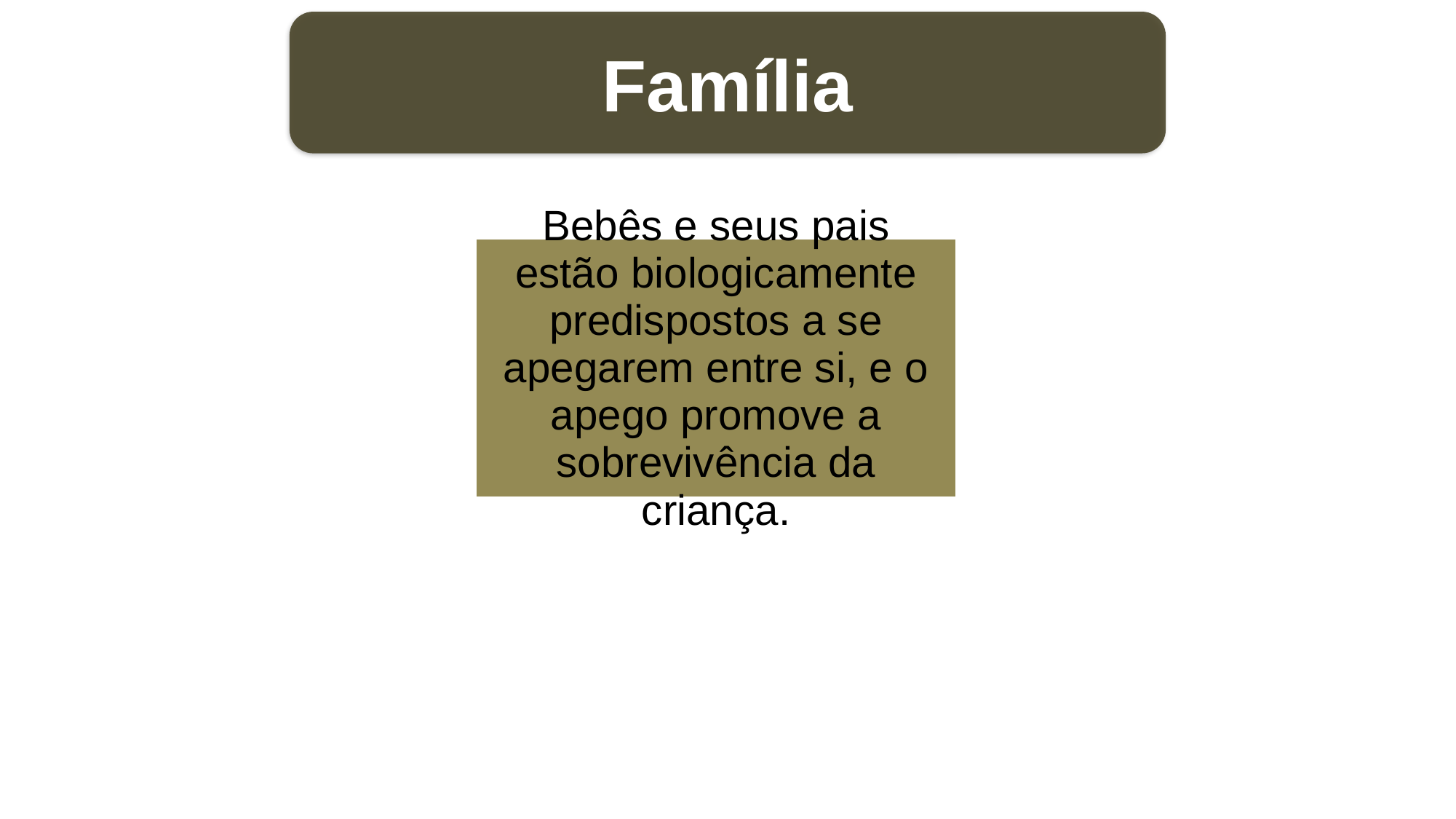

Família
Bebês e seus pais estão biologicamente predispostos a se apegarem entre si, e o apego promove a sobrevivência da criança.